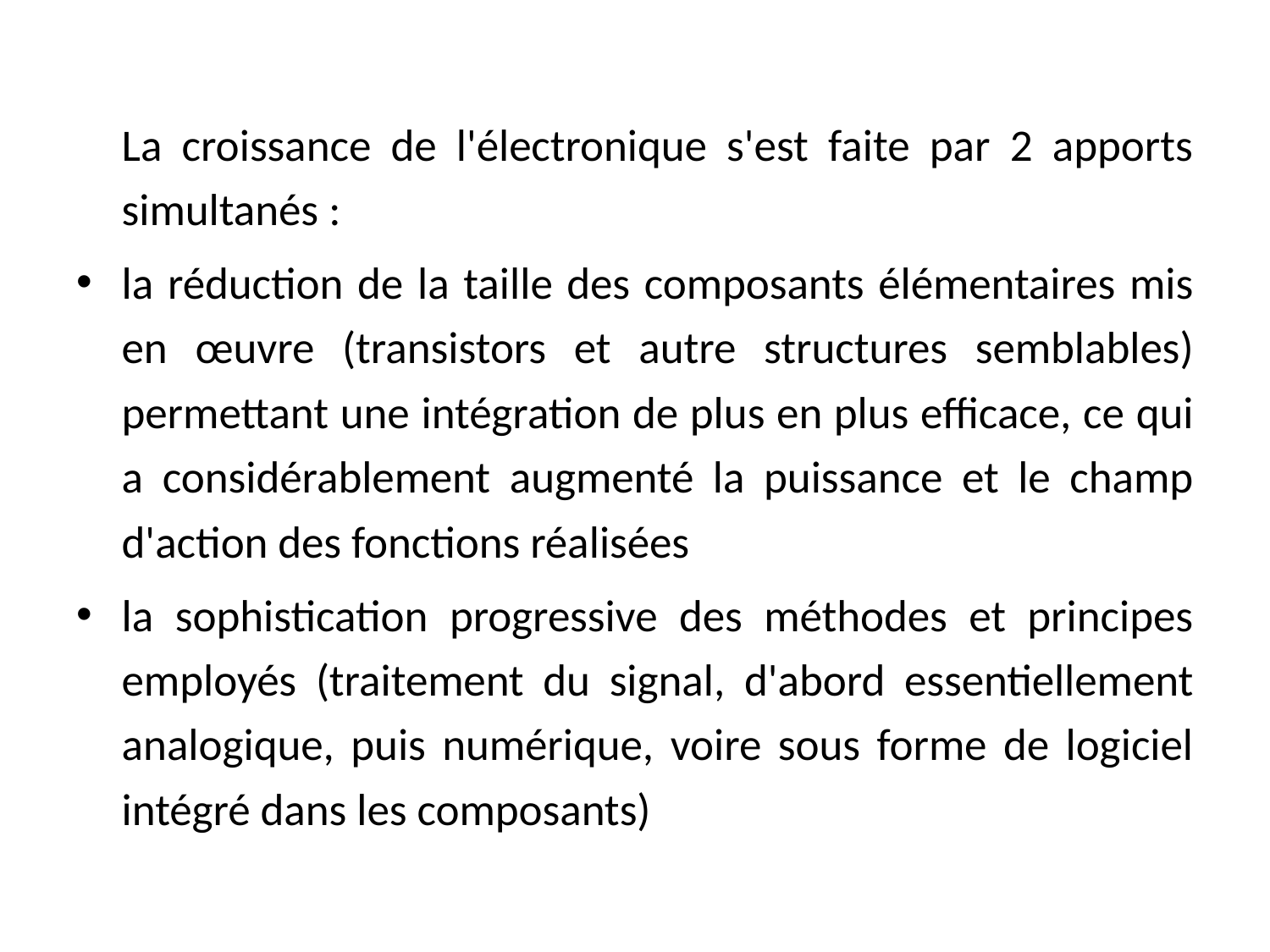

La croissance de l'électronique s'est faite par 2 apports simultanés :
la réduction de la taille des composants élémentaires mis en œuvre (transistors et autre structures semblables) permettant une intégration de plus en plus efficace, ce qui a considérablement augmenté la puissance et le champ d'action des fonctions réalisées
la sophistication progressive des méthodes et principes employés (traitement du signal, d'abord essentiellement analogique, puis numérique, voire sous forme de logiciel intégré dans les composants)